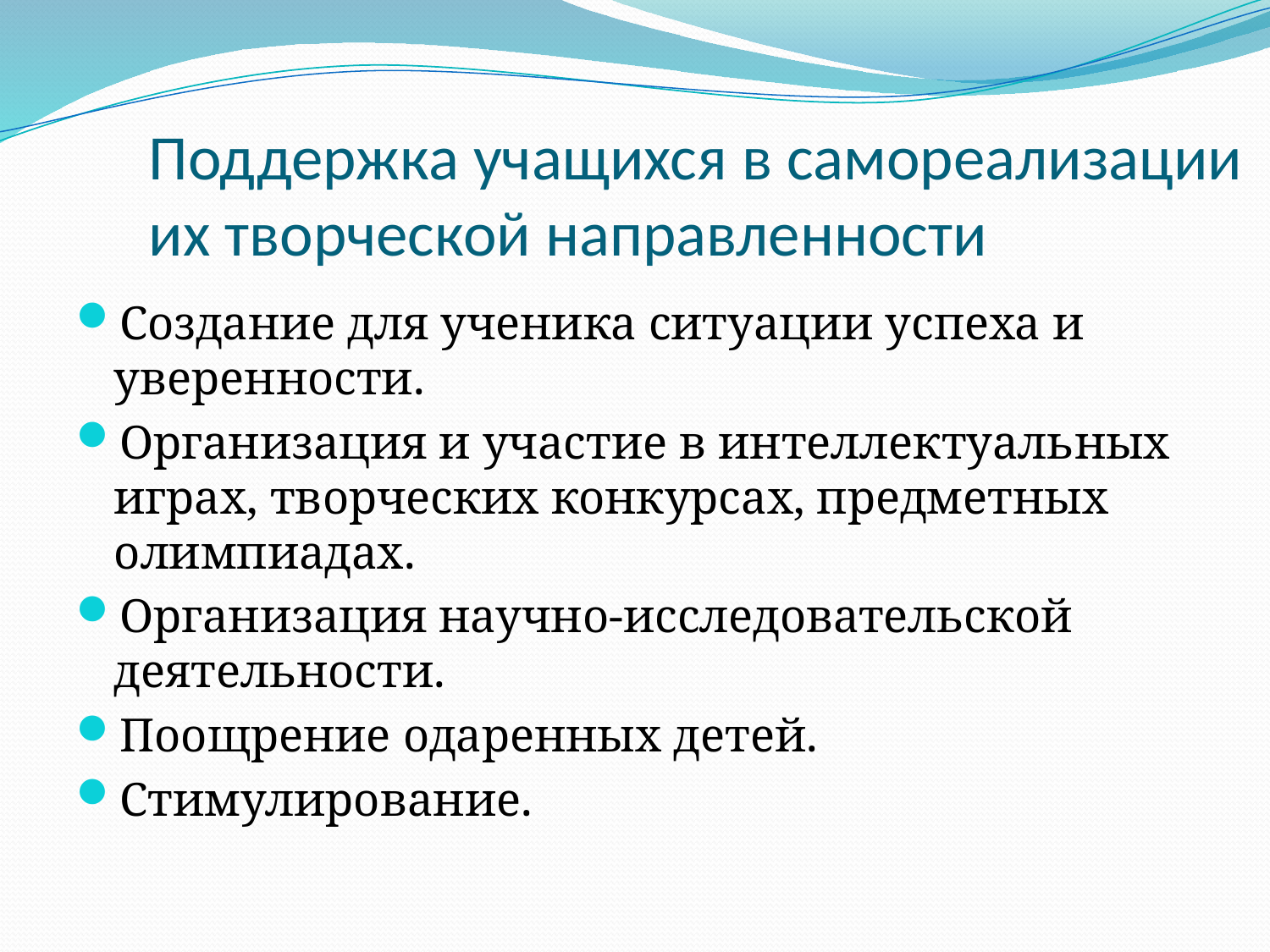

# Поддержка учащихся в самореализации их творческой направленности
Создание для ученика ситуации успеха и уверенности.
Организация и участие в интеллектуальных играх, творческих конкурсах, предметных олимпиадах.
Организация научно-исследовательской деятельности.
Поощрение одаренных детей.
Стимулирование.